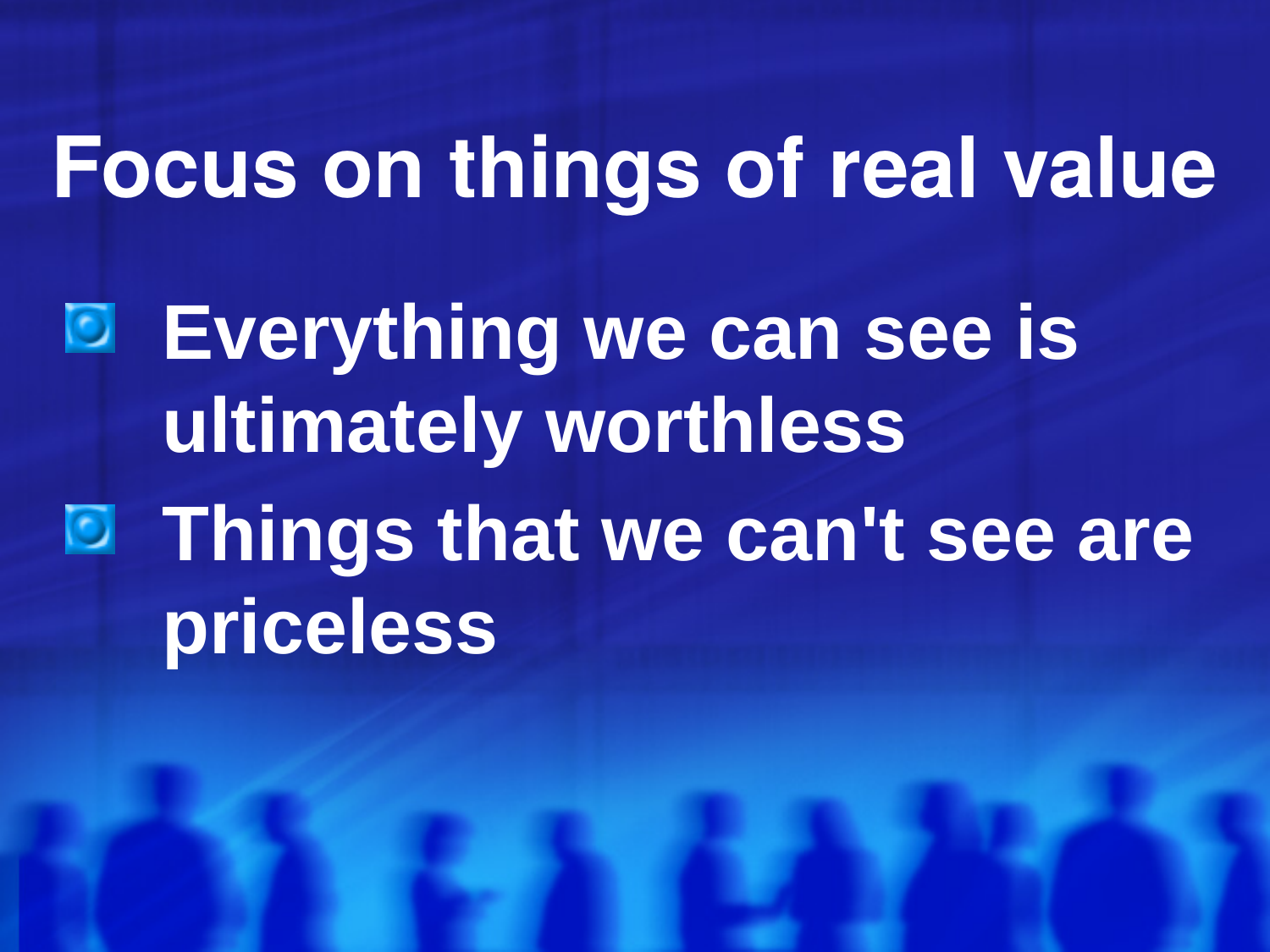

# Focus on things of real value
Everything we can see is ultimately worthless
Things that we can't see are priceless